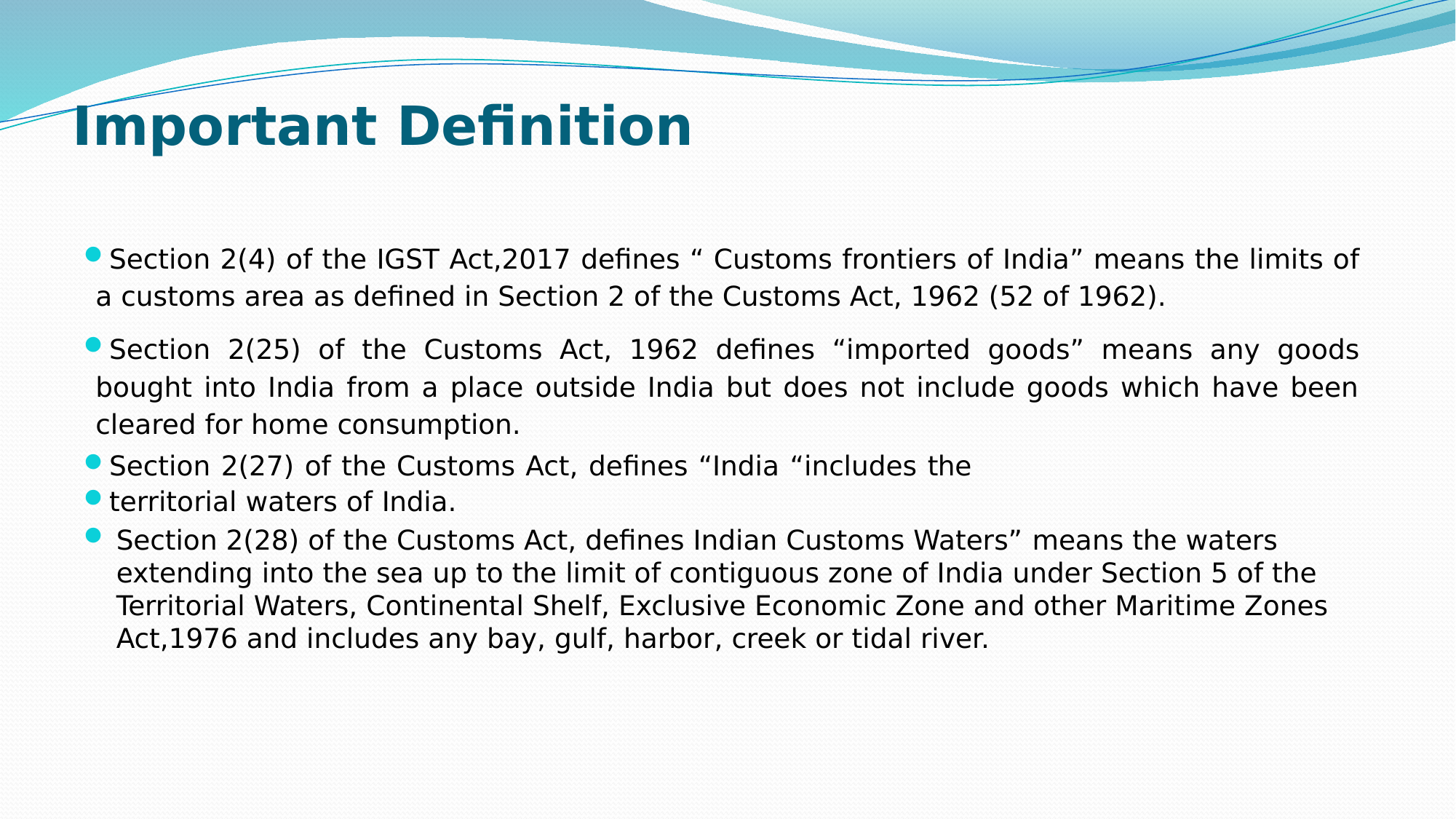

# Important Definition
Section 2(4) of the IGST Act,2017 defines “ Customs frontiers of India” means the limits of a customs area as defined in Section 2 of the Customs Act, 1962 (52 of 1962).
Section 2(25) of the Customs Act, 1962 defines “imported goods” means any goods bought into India from a place outside India but does not include goods which have been cleared for home consumption.
Section 2(27) of the Customs Act, defines “India “includes the
territorial waters of India.
Section 2(28) of the Customs Act, defines Indian Customs Waters” means the waters extending into the sea up to the limit of contiguous zone of India under Section 5 of the Territorial Waters, Continental Shelf, Exclusive Economic Zone and other Maritime Zones Act,1976 and includes any bay, gulf, harbor, creek or tidal river.